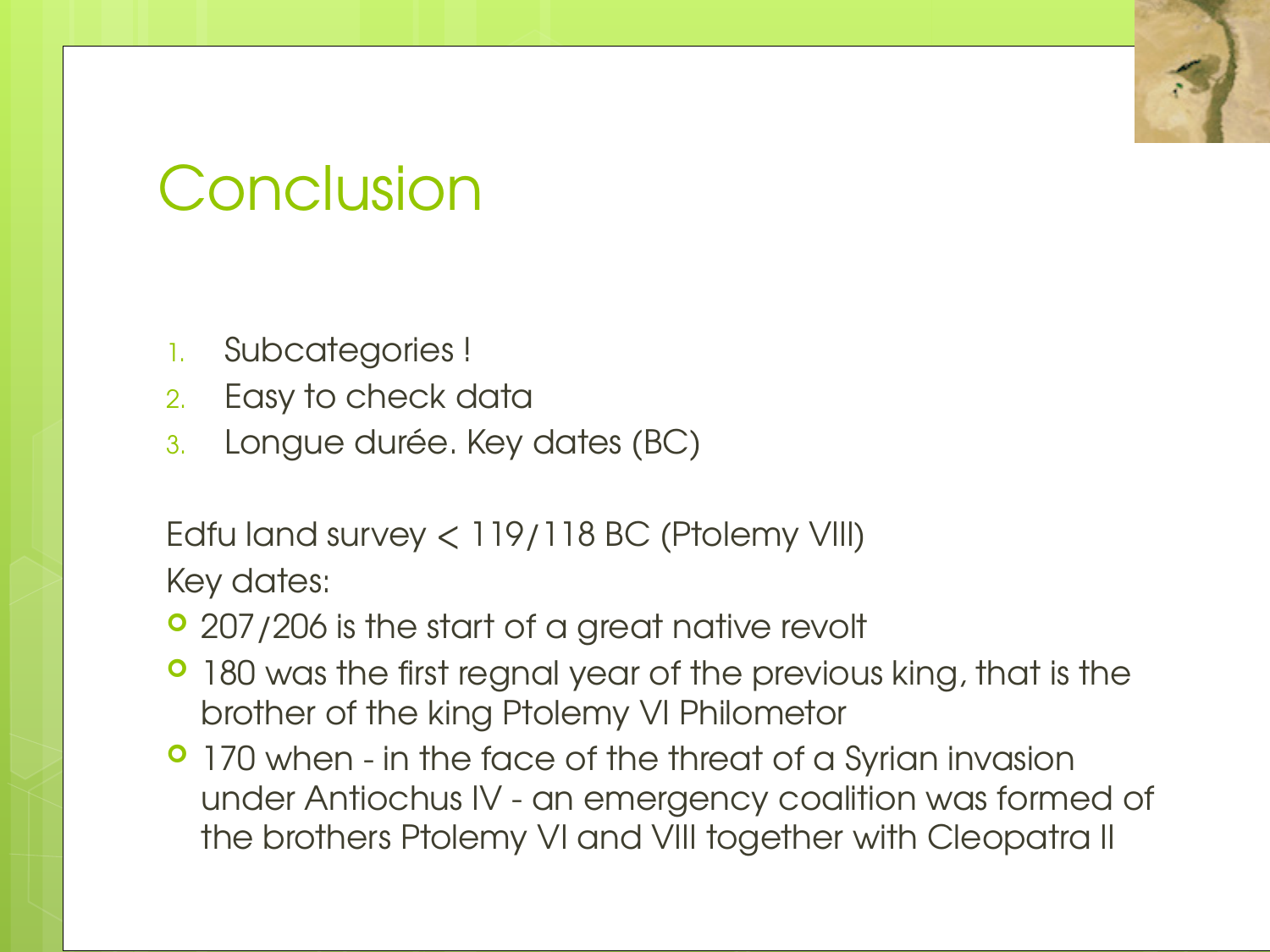

# Conclusion
Subcategories !
Easy to check data
Longue durée. Key dates (BC)

Edfu land survey < 119/118 BC (Ptolemy VIII)
Key dates:
207/206 is the start of a great native revolt
180 was the first regnal year of the previous king, that is the brother of the king Ptolemy VI Philometor
170 when - in the face of the threat of a Syrian invasion under Antiochus IV - an emergency coalition was formed of the brothers Ptolemy VI and VIII together with Cleopatra II